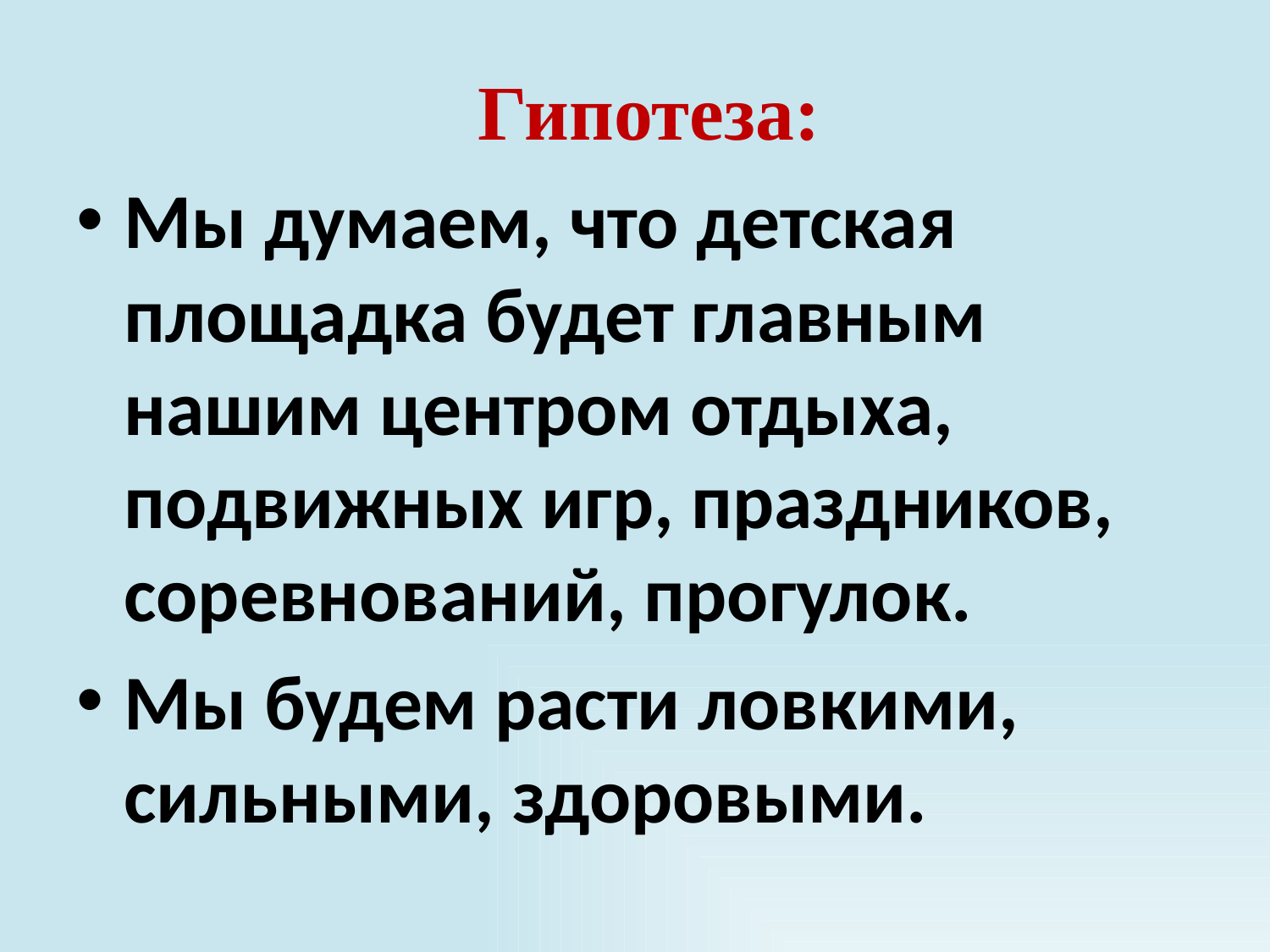

Гипотеза:
Мы думаем, что детская площадка будет главным нашим центром отдыха, подвижных игр, праздников, соревнований, прогулок.
Мы будем расти ловкими, сильными, здоровыми.